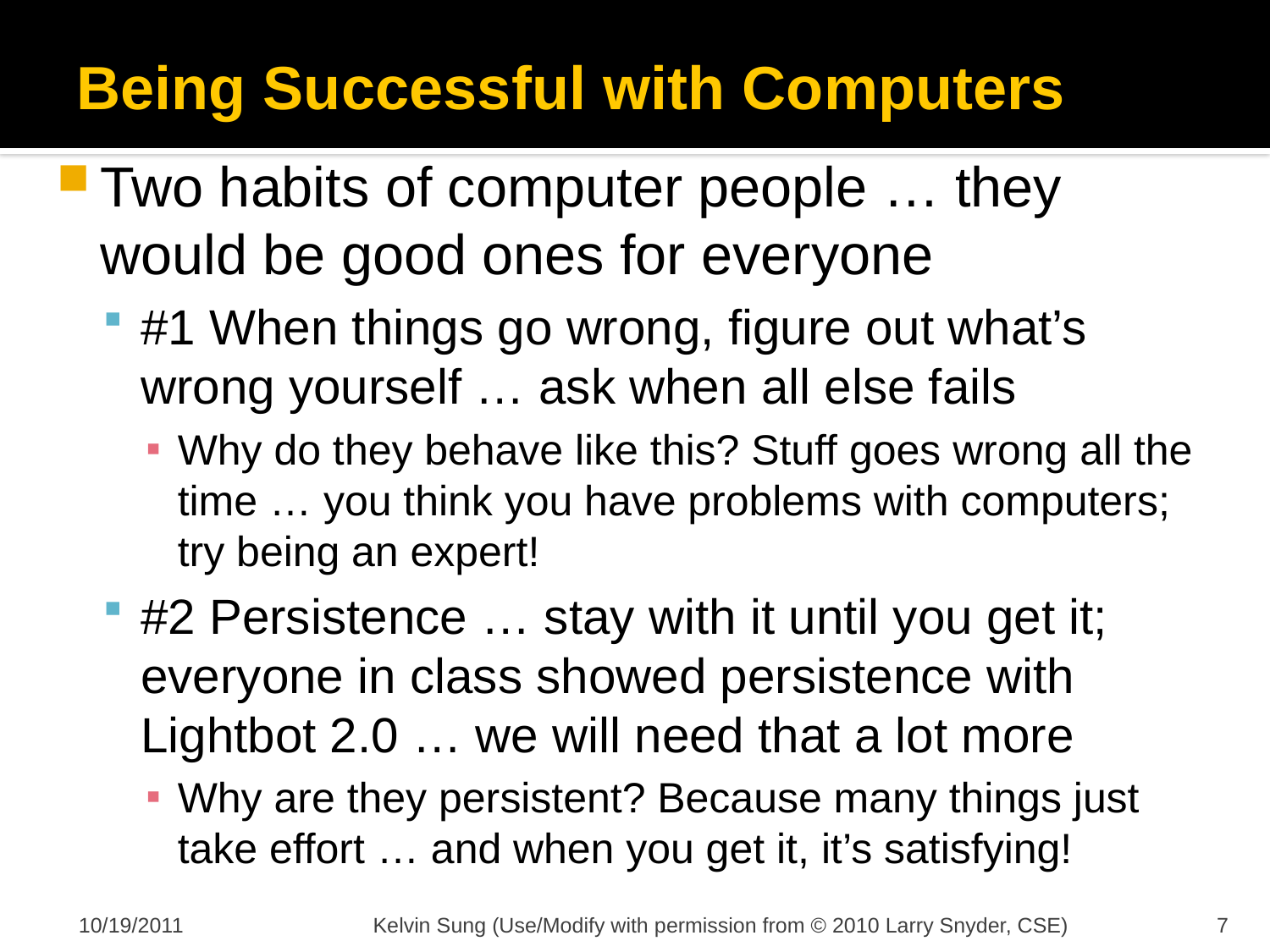

# Being Successful with Computers
Two habits of computer people … they would be good ones for everyone
#1 When things go wrong, figure out what’s wrong yourself … ask when all else fails
Why do they behave like this? Stuff goes wrong all the time … you think you have problems with computers; try being an expert!
#2 Persistence … stay with it until you get it; everyone in class showed persistence with Lightbot 2.0 … we will need that a lot more
Why are they persistent? Because many things just take effort … and when you get it, it’s satisfying!
10/19/2011
Kelvin Sung (Use/Modify with permission from © 2010 Larry Snyder, CSE)
7